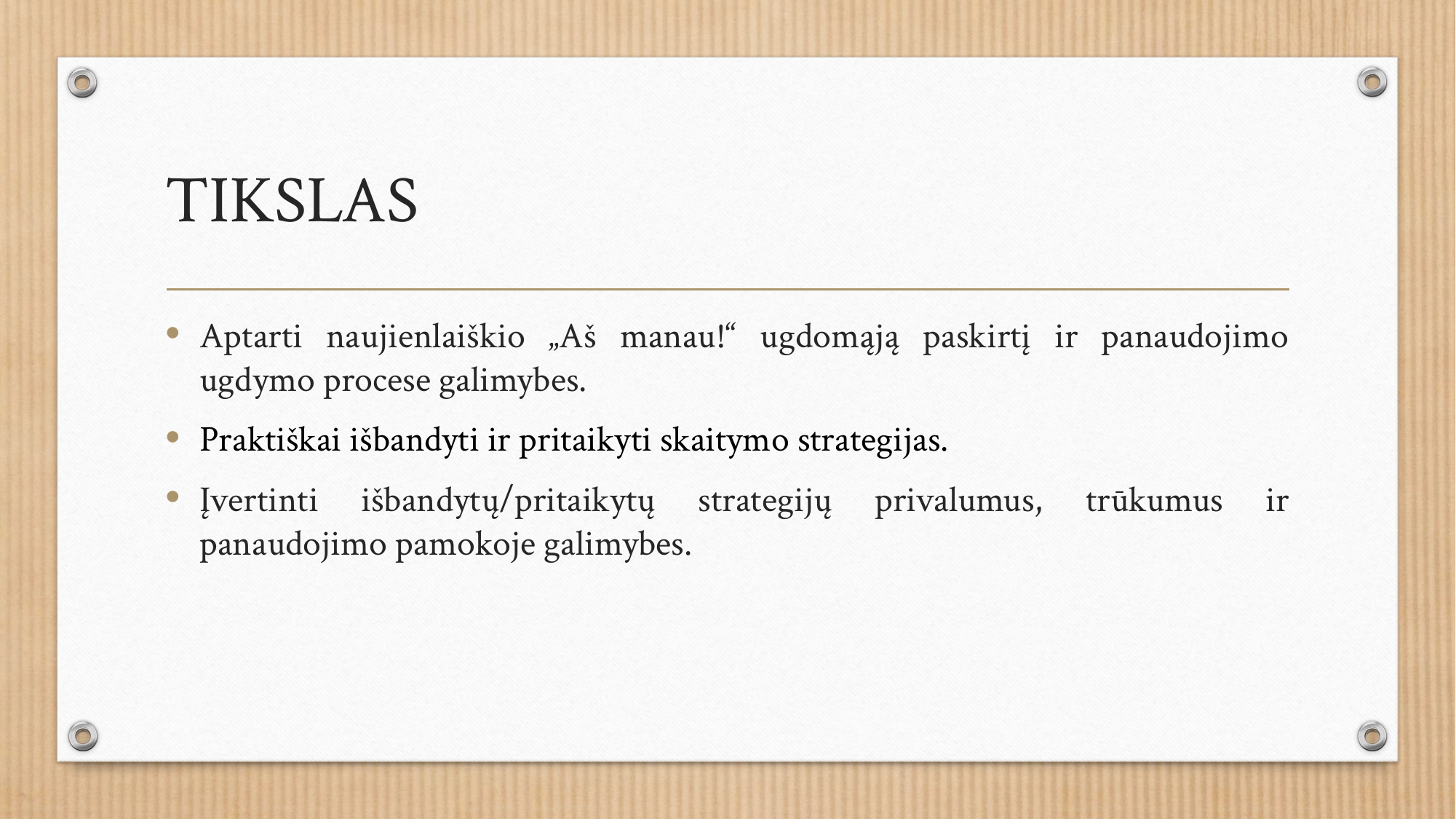

# TIKSLAS
Aptarti naujienlaiškio „Aš manau!“ ugdomąją paskirtį ir panaudojimo ugdymo procese galimybes.
Praktiškai išbandyti ir pritaikyti skaitymo strategijas.
Įvertinti išbandytų/pritaikytų strategijų privalumus, trūkumus ir panaudojimo pamokoje galimybes.